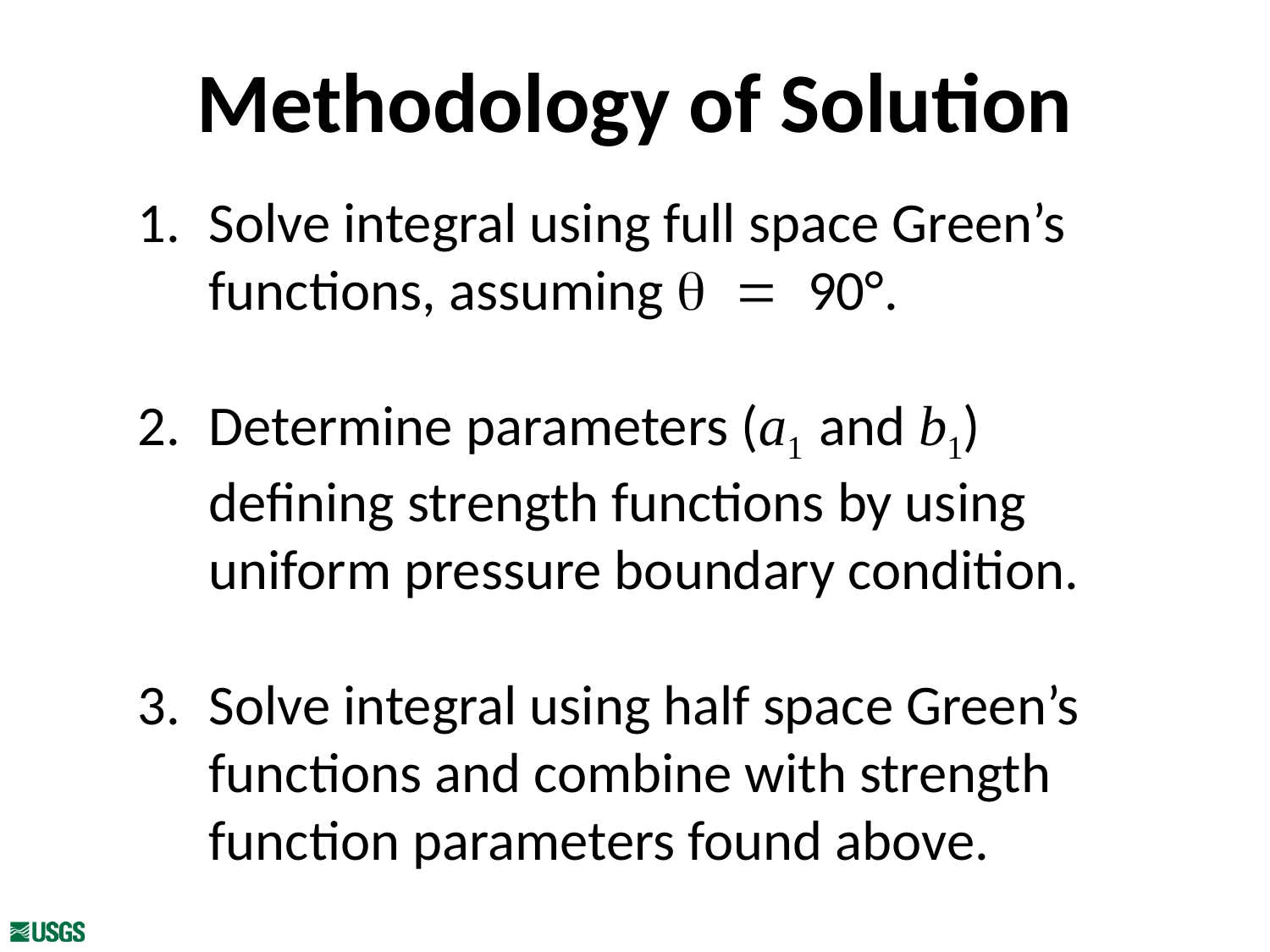

Methodology of Solution
Solve integral using full space Green’s functions, assuming θ = 90°.

Determine parameters (a1 and b1) defining strength functions by using uniform pressure boundary condition.

Solve integral using half space Green’s functions and combine with strength function parameters found above.